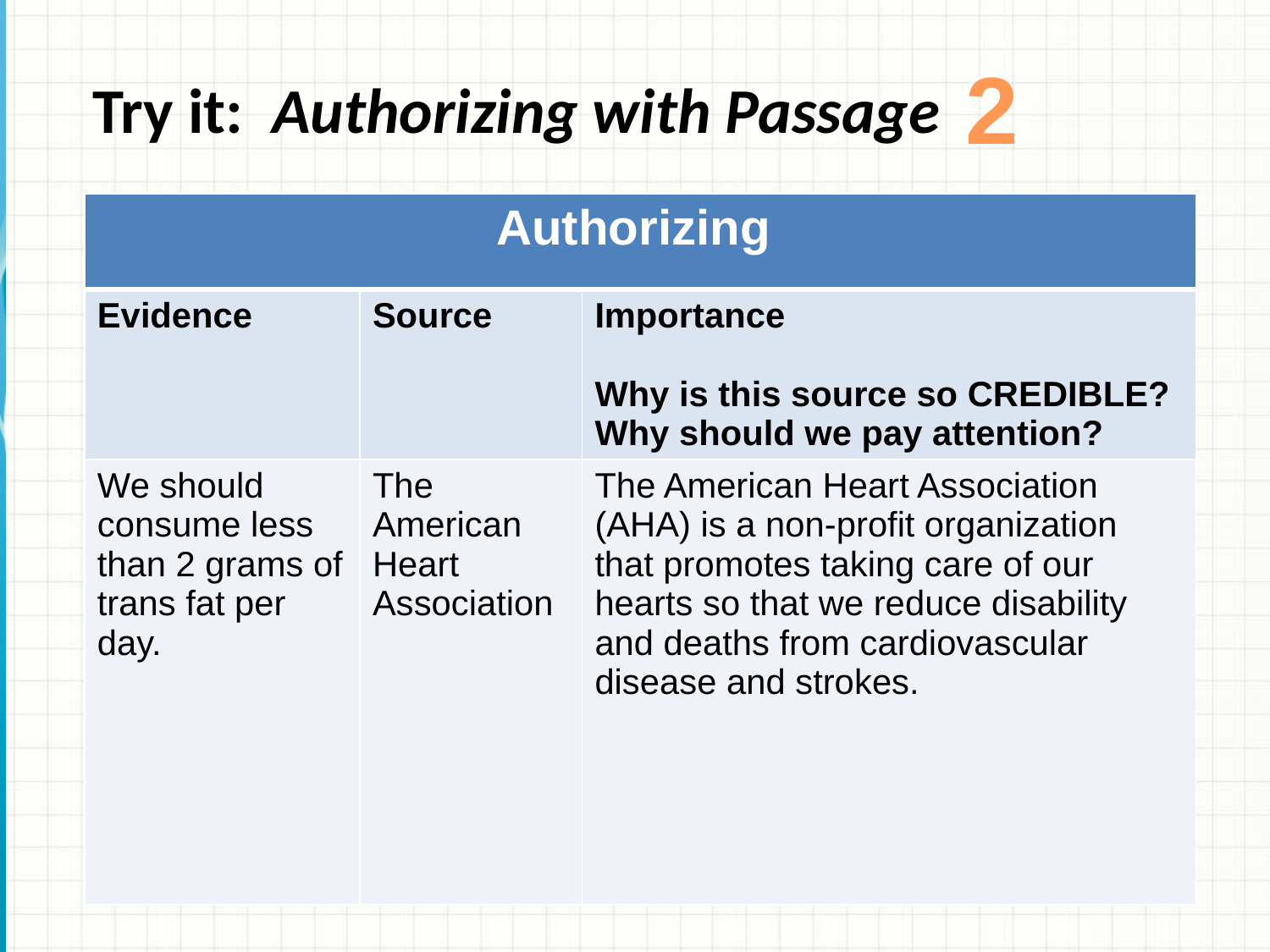

2
Try it:  Authorizing with Passage
| Authorizing |  |  |
| --- | --- | --- |
| Evidence | Source | Importance Why is this source so CREDIBLE? Why should we pay attention? |
| We should consume less than 2 grams of trans fat per day. | The American Heart Association | The American Heart Association (AHA) is a non-profit organization that promotes taking care of our hearts so that we reduce disability and deaths from cardiovascular disease and strokes. |